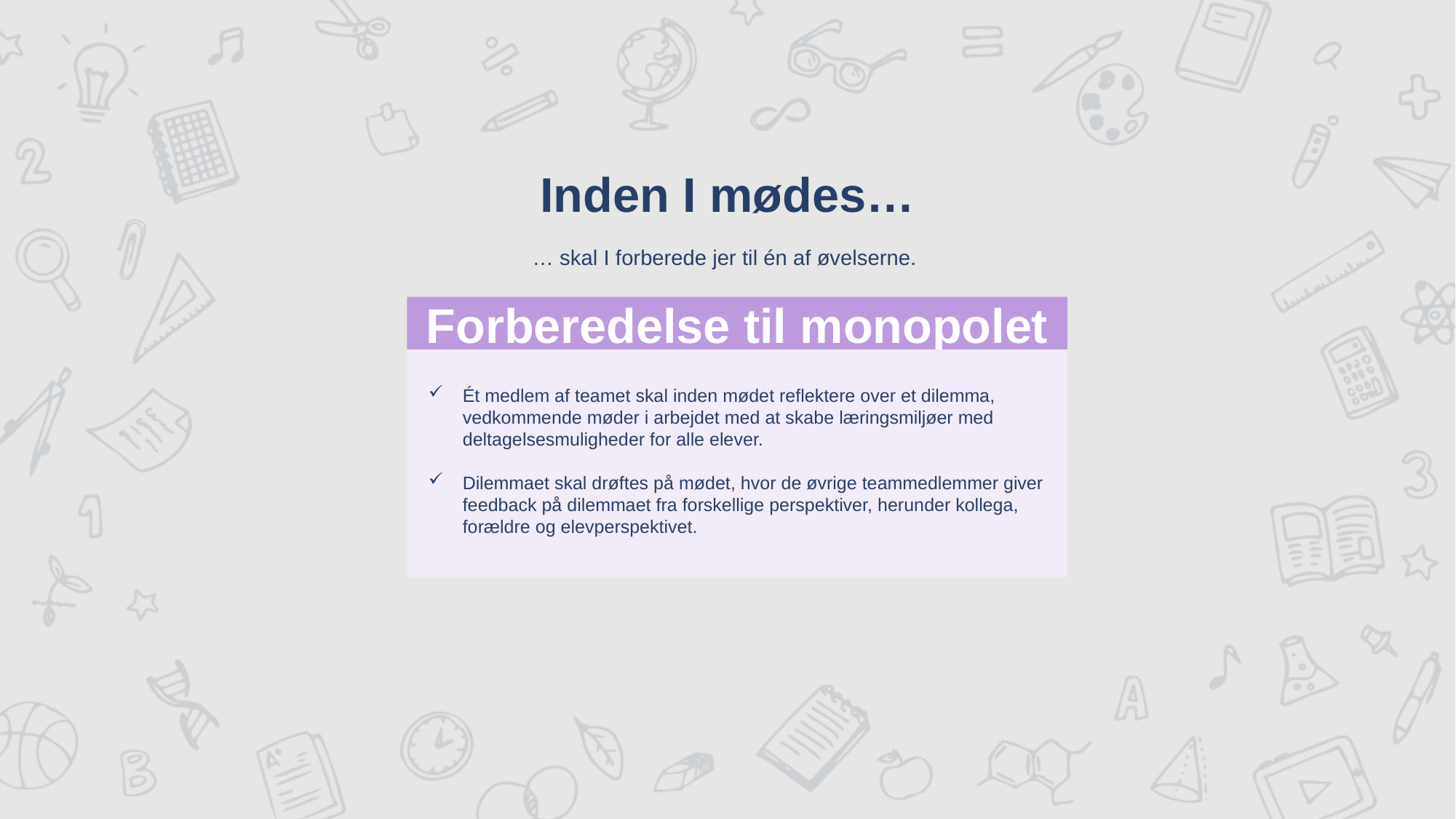

# … skal I forberede jer til én af øvelserne.
Inden I mødes…
Forberedelse til monopolet

Ét medlem af teamet skal inden mødet reflektere over et dilemma,  vedkommende møder i arbejdet med at skabe læringsmiljøer med deltagelsesmuligheder for alle elever.

Dilemmaet skal drøftes på mødet, hvor de øvrige teammedlemmer giver feedback på dilemmaet fra forskellige perspektiver, herunder kollega, forældre og elevperspektivet.